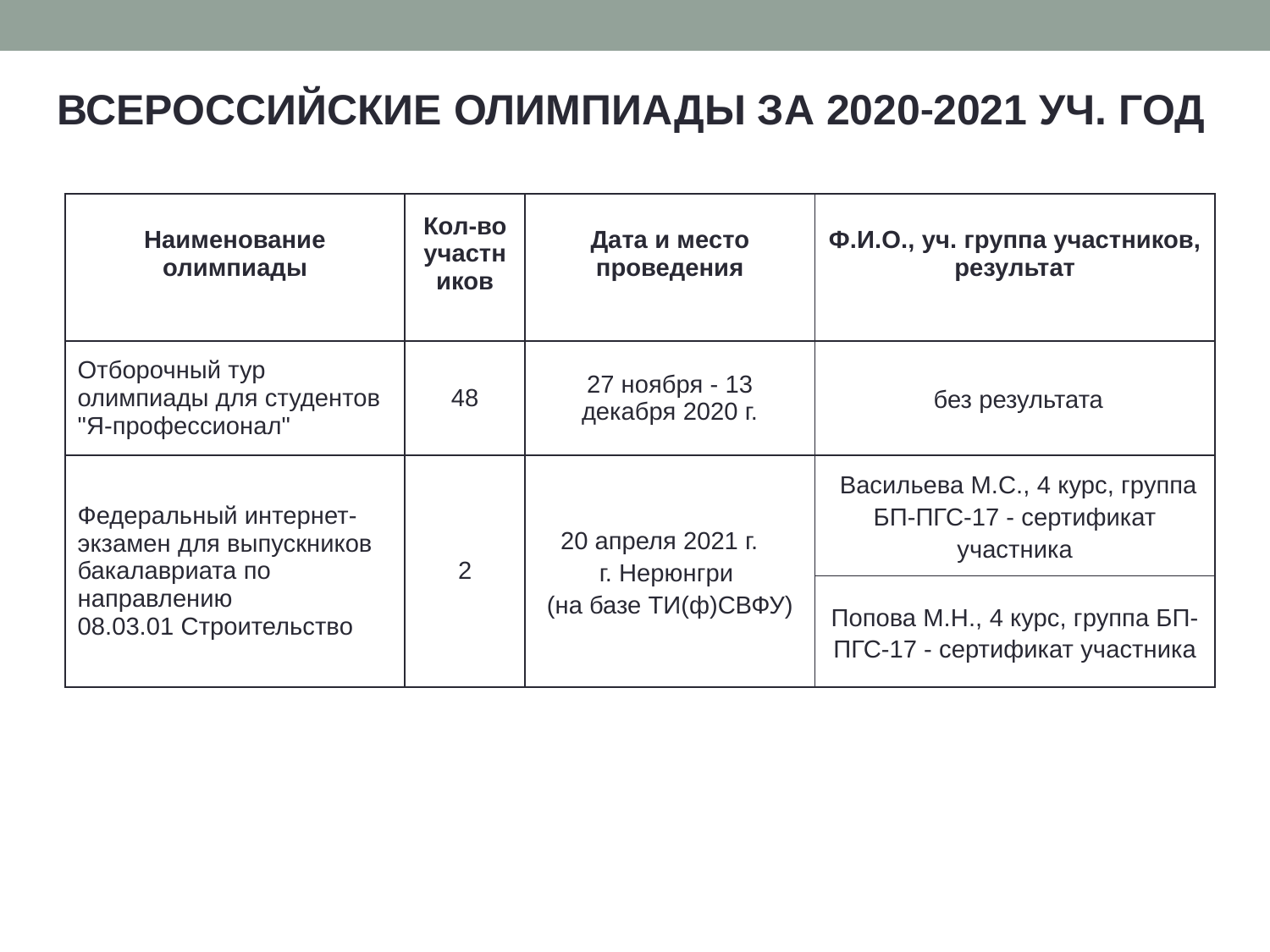

ВСЕРОССИЙСКИЕ ОЛИМПИАДЫ ЗА 2020-2021 УЧ. ГОД
| Наименование олимпиады | Кол-во участников | Дата и место проведения | Ф.И.О., уч. группа участников, результат |
| --- | --- | --- | --- |
| Отборочный тур олимпиады для студентов "Я-профессионал" | 48 | 27 ноября - 13 декабря 2020 г. | без результата |
| Федеральный интернет-экзамен для выпускников бакалавриата по направлению 08.03.01 Строительство | 2 | 20 апреля 2021 г. г. Нерюнгри (на базе ТИ(ф)СВФУ) | Васильева М.С., 4 курс, группа БП-ПГС-17 - сертификат участника |
|  |  |  | Попова М.Н., 4 курс, группа БП-ПГС-17 - сертификат участника |